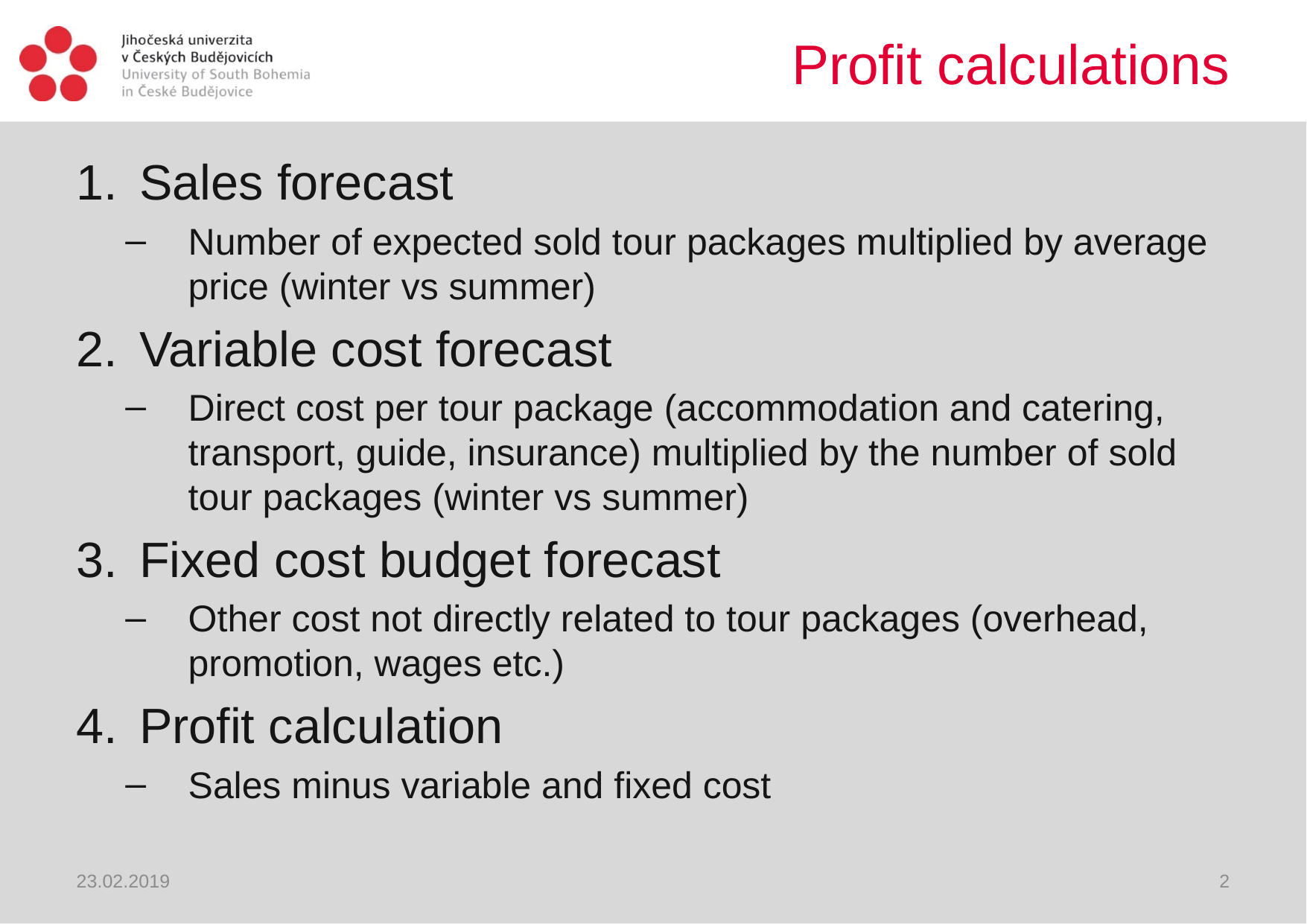

# Profit calculations
Sales forecast
Number of expected sold tour packages multiplied by average price (winter vs summer)
Variable cost forecast
Direct cost per tour package (accommodation and catering, transport, guide, insurance) multiplied by the number of sold tour packages (winter vs summer)
Fixed cost budget forecast
Other cost not directly related to tour packages (overhead, promotion, wages etc.)
Profit calculation
Sales minus variable and fixed cost
23.02.2019
2